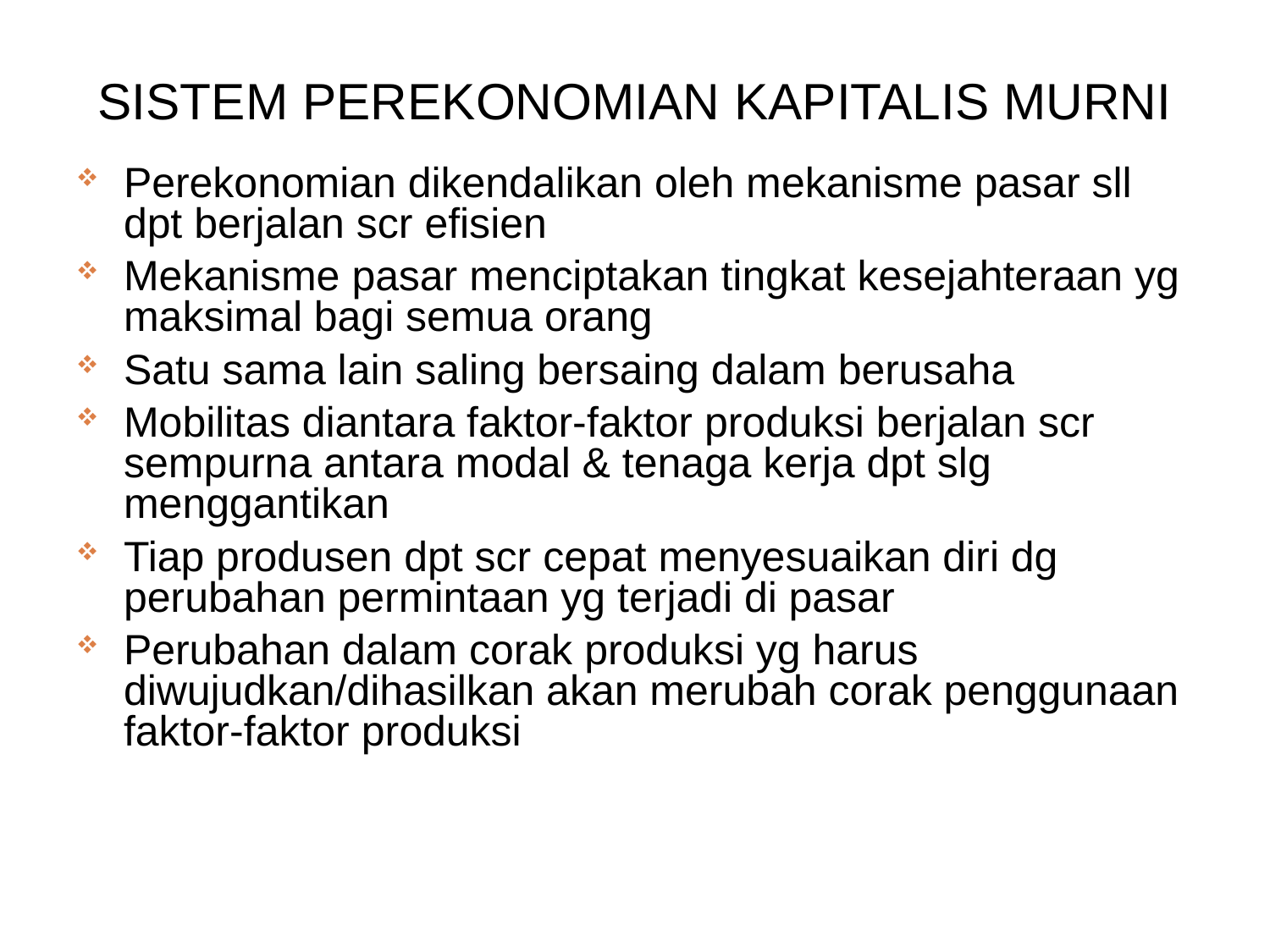

SISTEM PEREKONOMIAN KAPITALIS MURNI
Perekonomian dikendalikan oleh mekanisme pasar sll dpt berjalan scr efisien
Mekanisme pasar menciptakan tingkat kesejahteraan yg maksimal bagi semua orang
Satu sama lain saling bersaing dalam berusaha
Mobilitas diantara faktor-faktor produksi berjalan scr sempurna antara modal & tenaga kerja dpt slg menggantikan
Tiap produsen dpt scr cepat menyesuaikan diri dg perubahan permintaan yg terjadi di pasar
Perubahan dalam corak produksi yg harus diwujudkan/dihasilkan akan merubah corak penggunaan faktor-faktor produksi